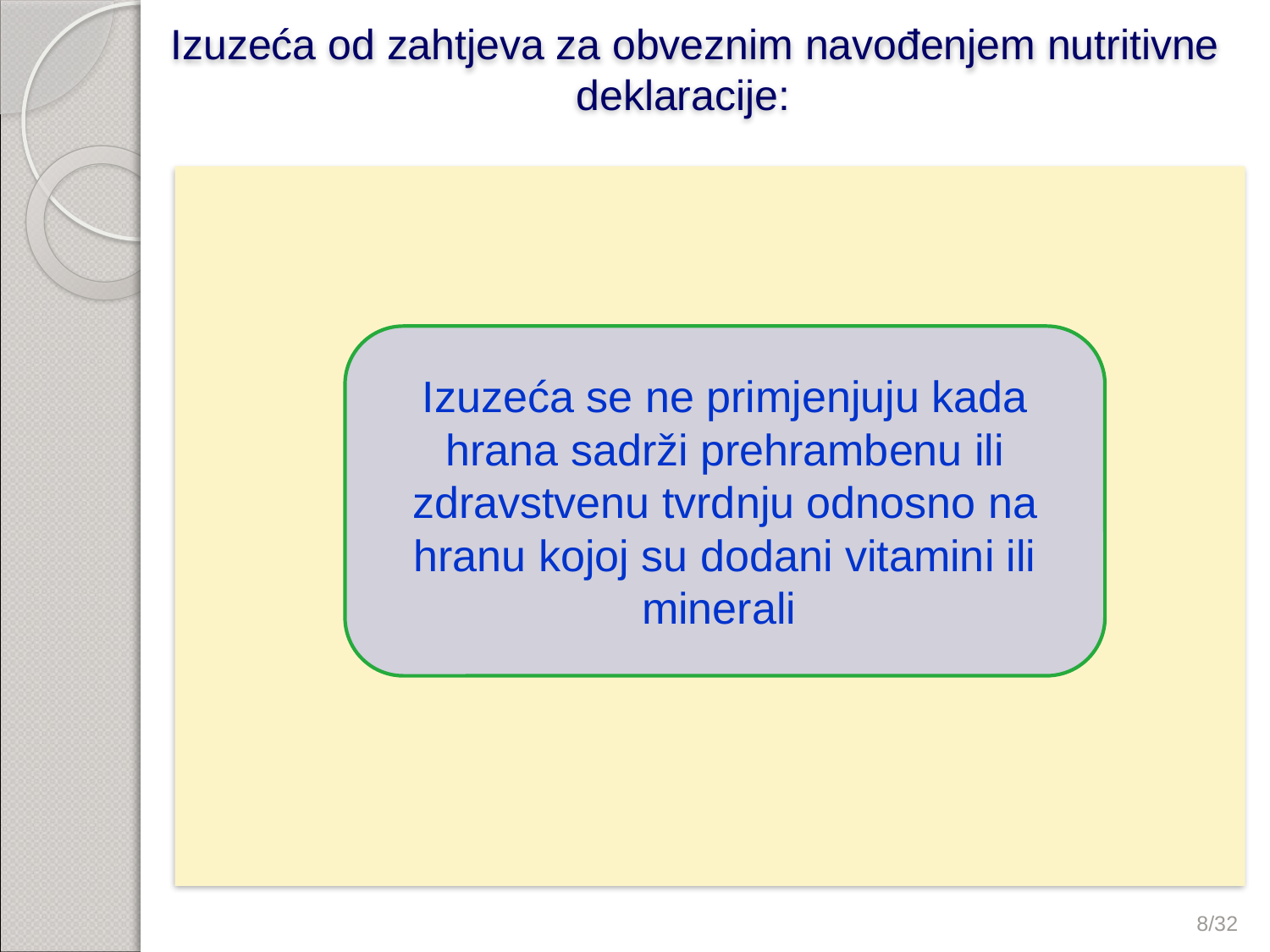

# Izuzeća od zahtjeva za obveznim navođenjem nutritivne deklaracije:

Izuzeća se ne primjenjuju kada hrana sadrži prehrambenu ili zdravstvenu tvrdnju odnosno na hranu kojoj su dodani vitamini ili minerali
8/32